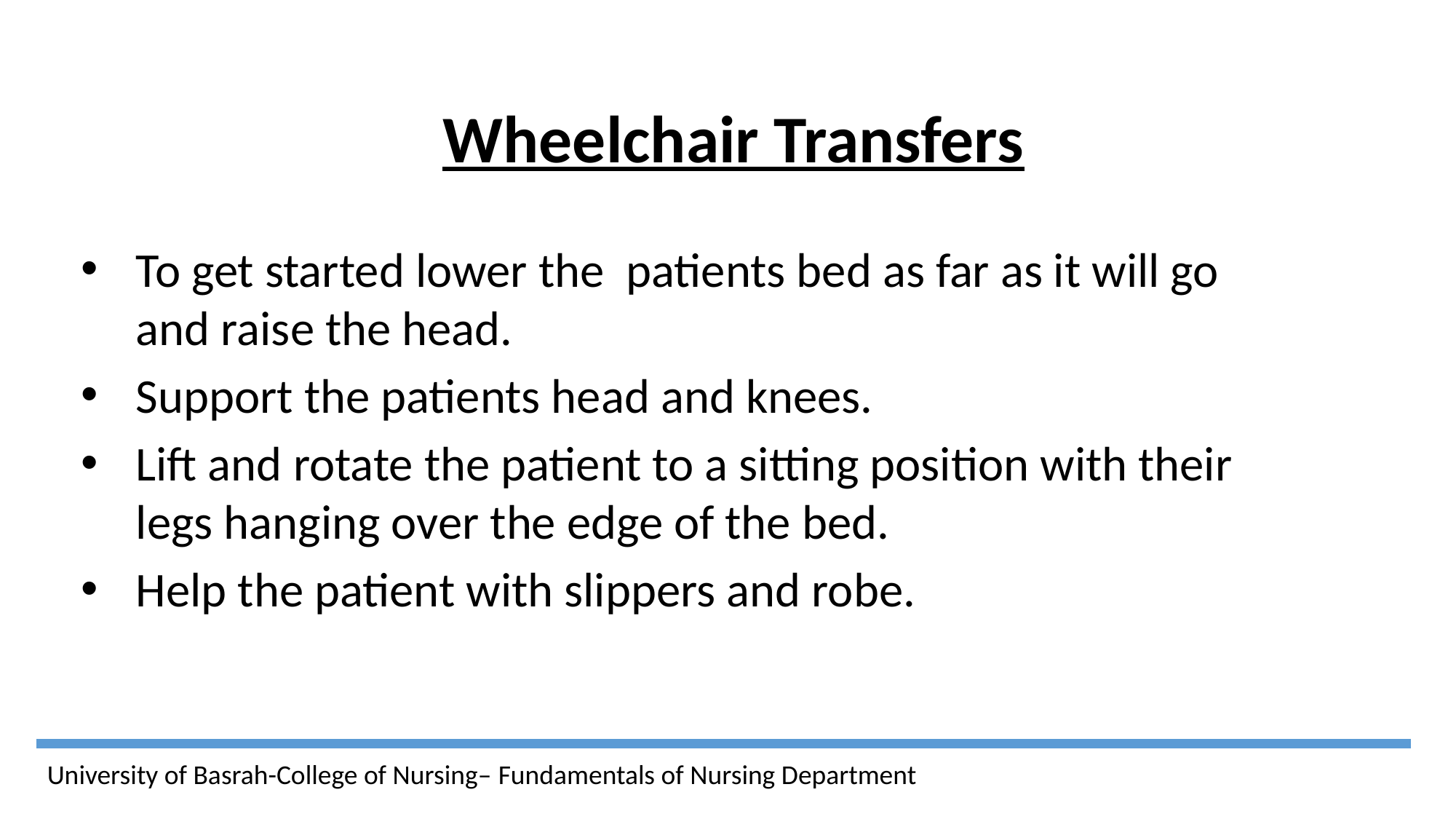

Wheelchair Transfers
To get started lower the  patients bed as far as it will go and raise the head.
Support the patients head and knees.
Lift and rotate the patient to a sitting position with their legs hanging over the edge of the bed.
Help the patient with slippers and robe.

University of Basrah-College of Nursing– Fundamentals of Nursing Department